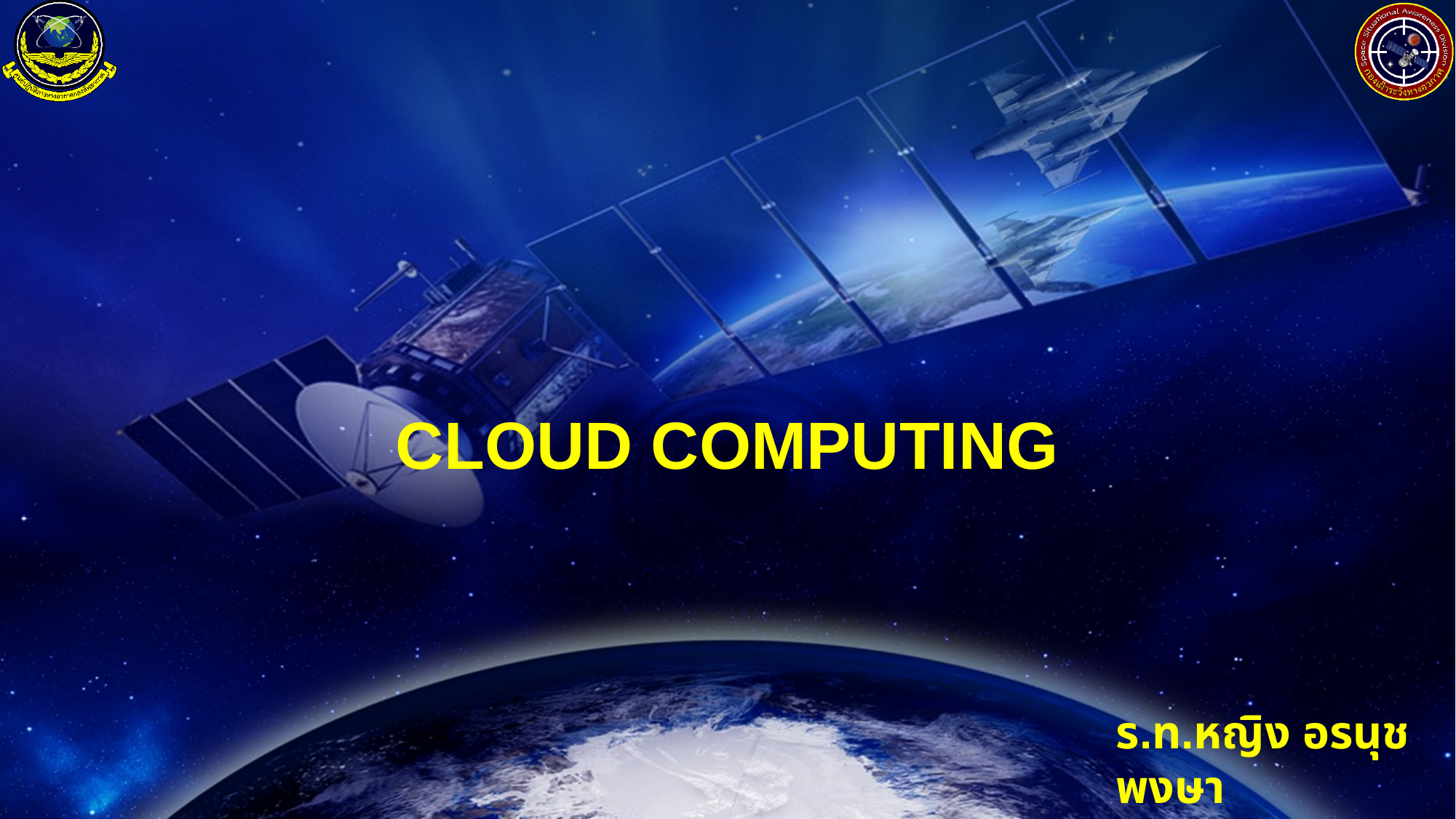

# CLOUD COMPUTING
ร.ท.หญิง อรนุช พงษา
10 พฤศจิกายน 2563